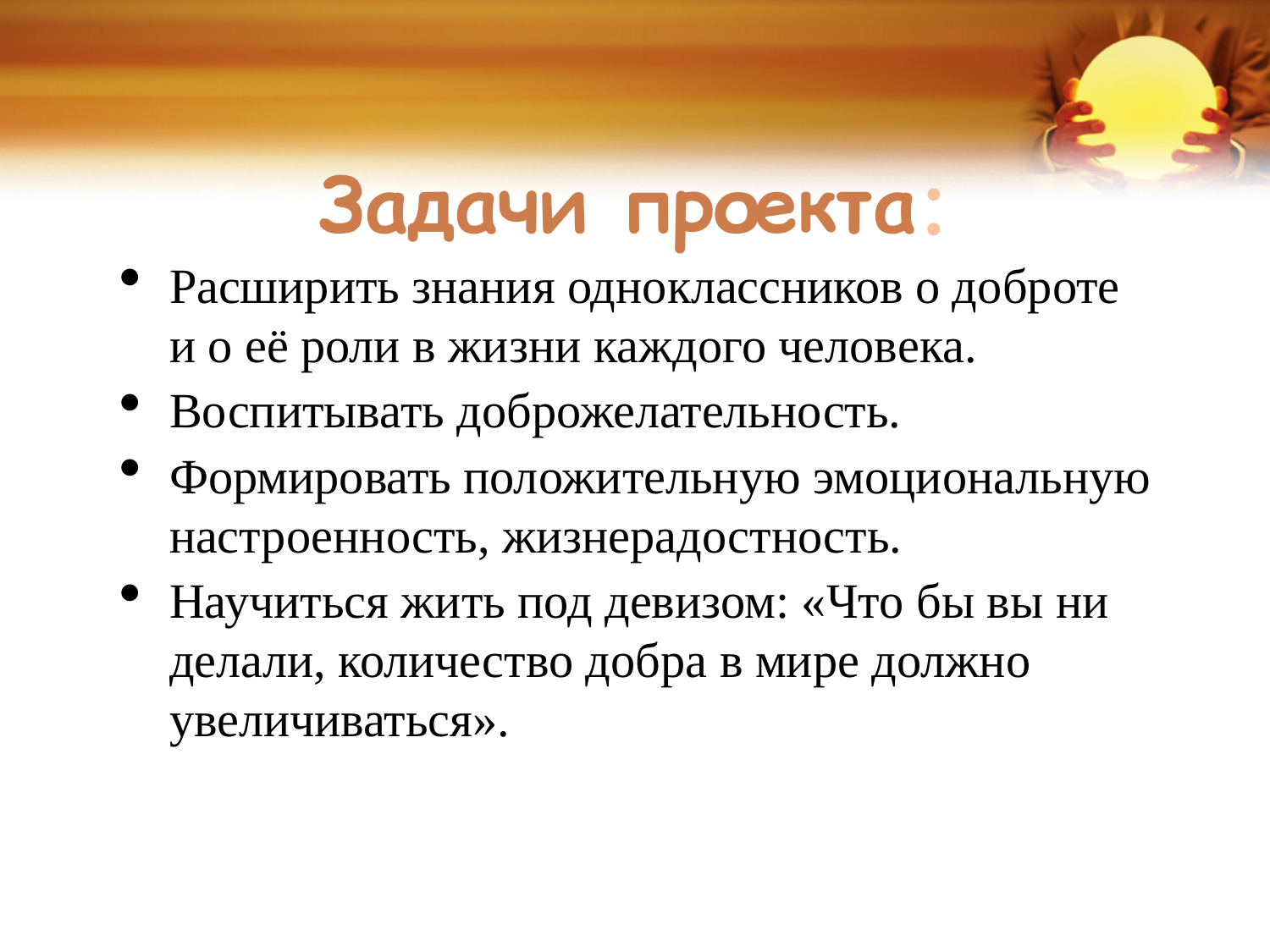

Задачи проекта:
Расширить знания одноклассников о доброте и о её роли в жизни каждого человека.
Воспитывать доброжелательность.
Формировать положительную эмоциональную настроенность, жизнерадостность.
Научиться жить под девизом: «Что бы вы ни делали, количество добра в мире должно увеличиваться».